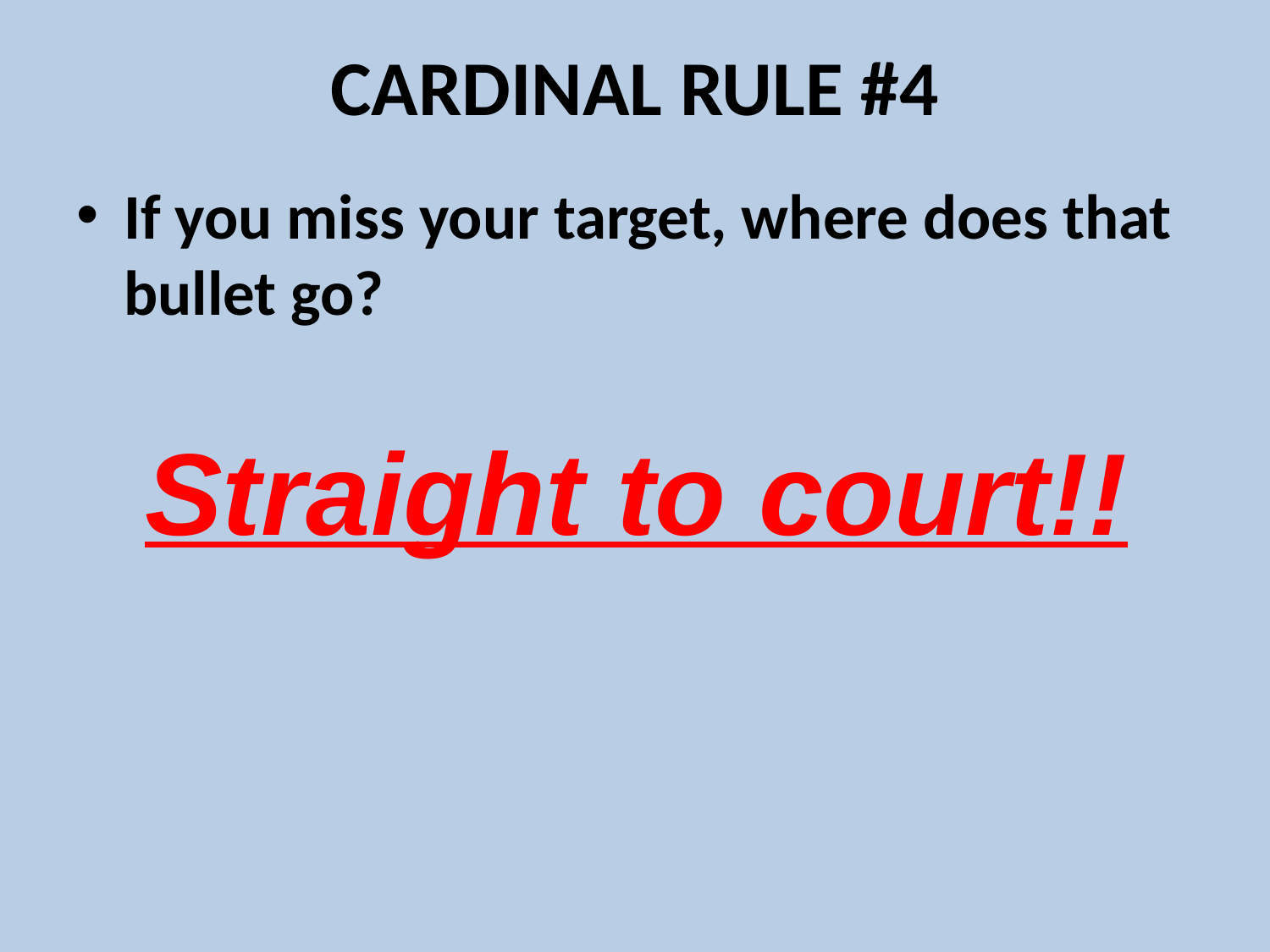

# CARDINAL RULE #4
If you miss your target, where does that bullet go?

Straight to court!!